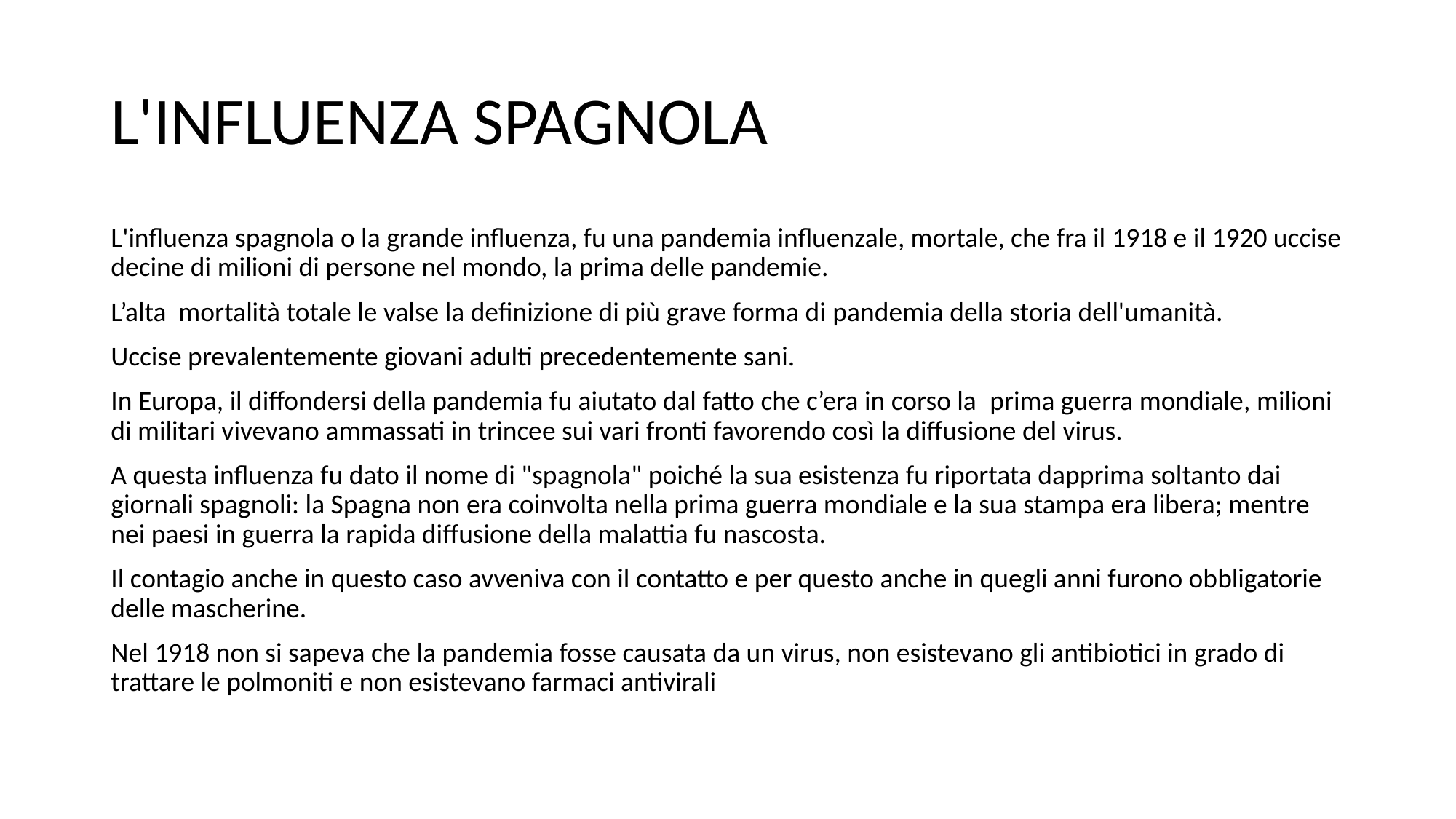

# L'INFLUENZA SPAGNOLA
L'influenza spagnola o la grande influenza, fu una pandemia influenzale, mortale, che fra il 1918 e il 1920 uccise decine di milioni di persone nel mondo, la prima delle pandemie.
L’alta  mortalità totale le valse la definizione di più grave forma di pandemia della storia dell'umanità.
Uccise prevalentemente giovani adulti precedentemente sani.
In Europa, il diffondersi della pandemia fu aiutato dal fatto che c’era in corso la  prima guerra mondiale, milioni di militari vivevano ammassati in trincee sui vari fronti favorendo così la diffusione del virus.
A questa influenza fu dato il nome di "spagnola" poiché la sua esistenza fu riportata dapprima soltanto dai giornali spagnoli: la Spagna non era coinvolta nella prima guerra mondiale e la sua stampa era libera; mentre nei paesi in guerra la rapida diffusione della malattia fu nascosta.
Il contagio anche in questo caso avveniva con il contatto e per questo anche in quegli anni furono obbligatorie delle mascherine.
Nel 1918 non si sapeva che la pandemia fosse causata da un virus, non esistevano gli antibiotici in grado di trattare le polmoniti e non esistevano farmaci antivirali